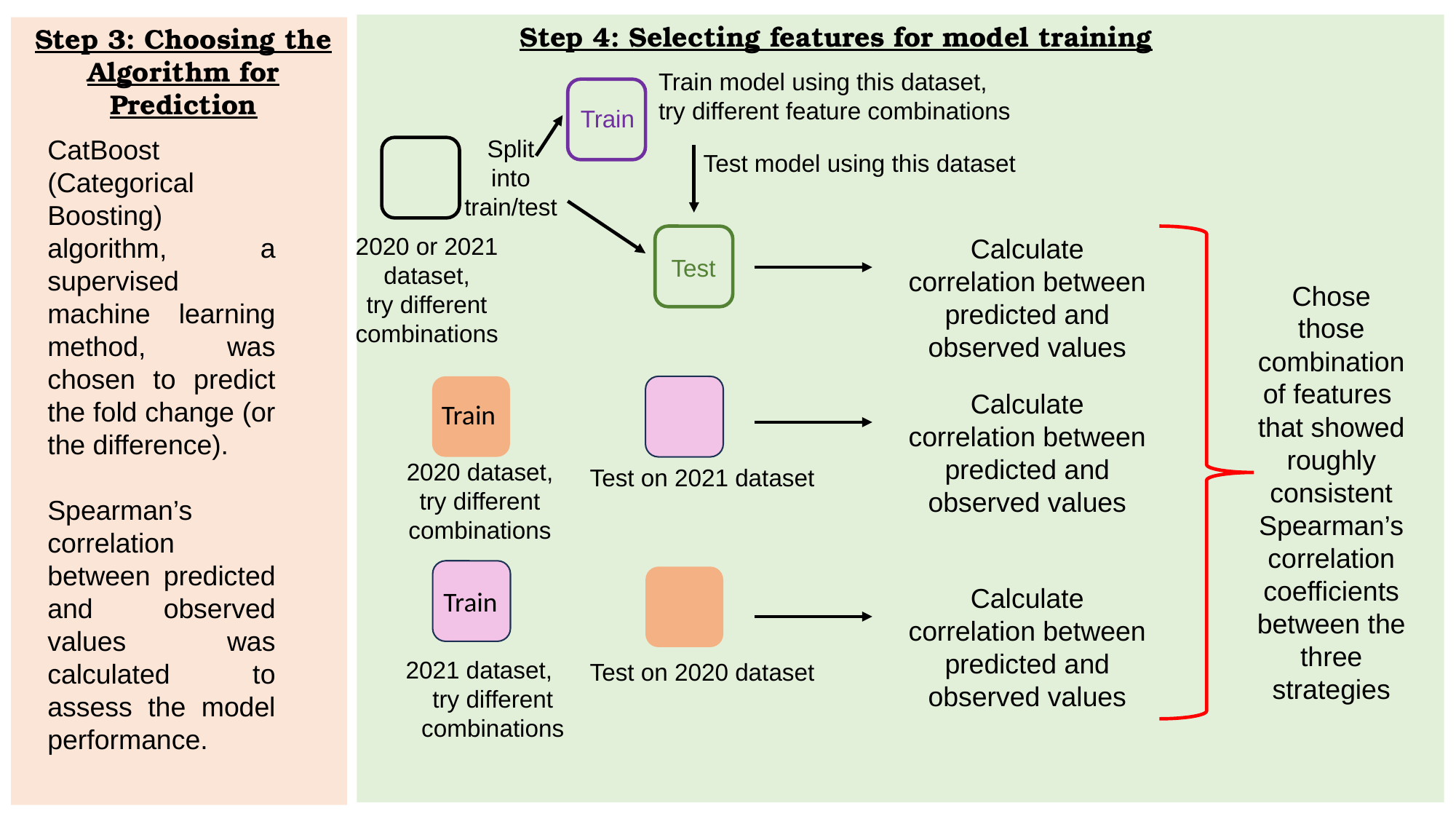

Step 4: Selecting features for model training

Step 3: Choosing the Algorithm for Prediction

Train model using this dataset,
try different feature combinations

Train
CatBoost (Categorical Boosting) algorithm, a supervised machine learning method, was chosen to predict the fold change (or the difference).

Spearman’s correlation between predicted and observed values was calculated to assess the model performance.
Split
into train/test

Test model using this dataset
2020 or 2021 dataset,
try different combinations

Calculate correlation between predicted and observed values

Test
Chose those
combination of features
that showed
roughly consistent
Spearman’s correlation coefficients between the three strategies

Calculate correlation between predicted and observed values
Train
2020 dataset,
try different combinations
Test on 2021 dataset

Calculate correlation between predicted and observed values
Train
2021 dataset,
try different combinations
Test on 2020 dataset